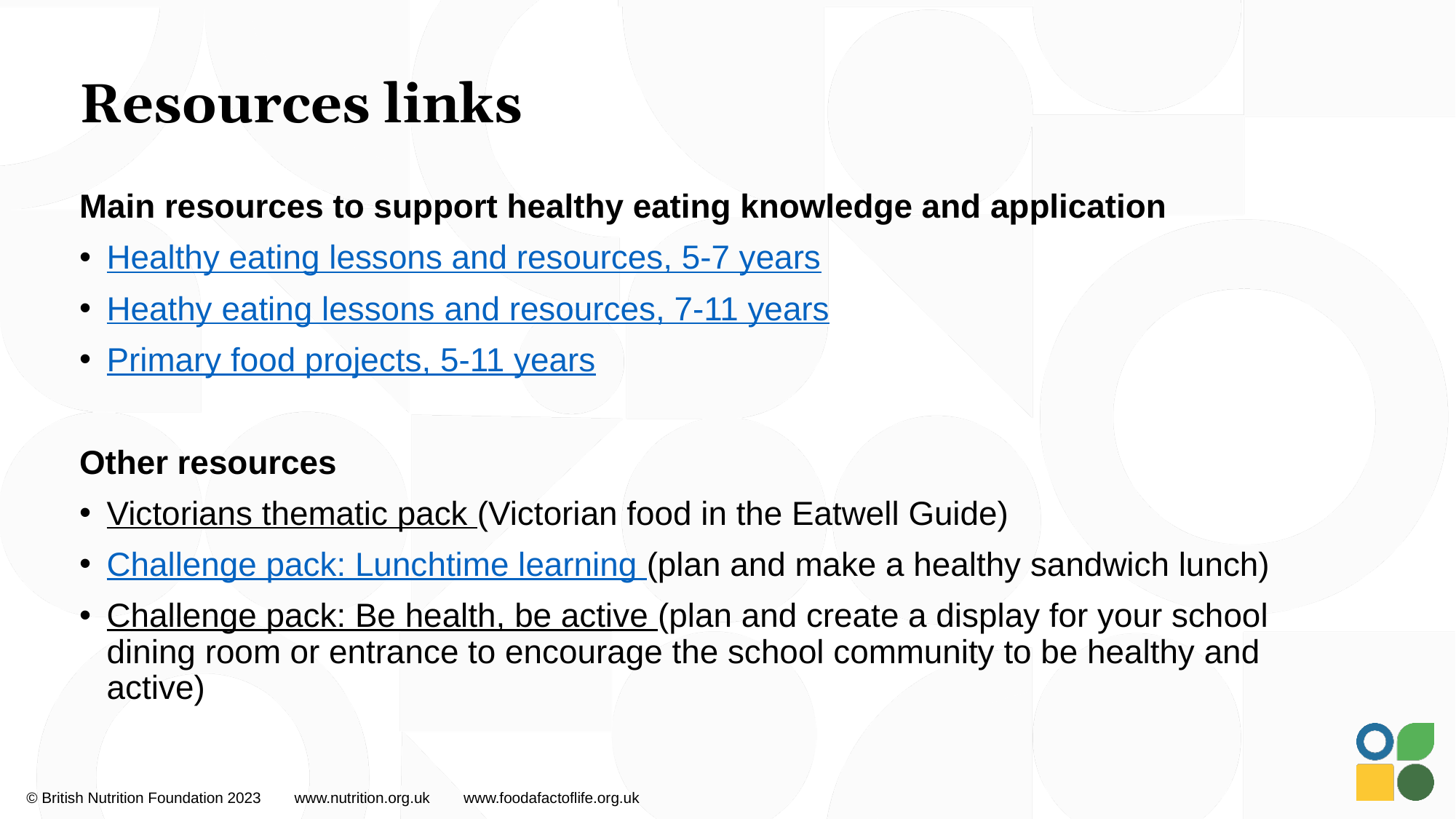

# Resources links
Main resources to support healthy eating knowledge and application
Healthy eating lessons and resources, 5-7 years
Heathy eating lessons and resources, 7-11 years
Primary food projects, 5-11 years

Other resources
Victorians thematic pack (Victorian food in the Eatwell Guide)
Challenge pack: Lunchtime learning (plan and make a healthy sandwich lunch)
Challenge pack: Be health, be active (plan and create a display for your school dining room or entrance to encourage the school community to be healthy and active)